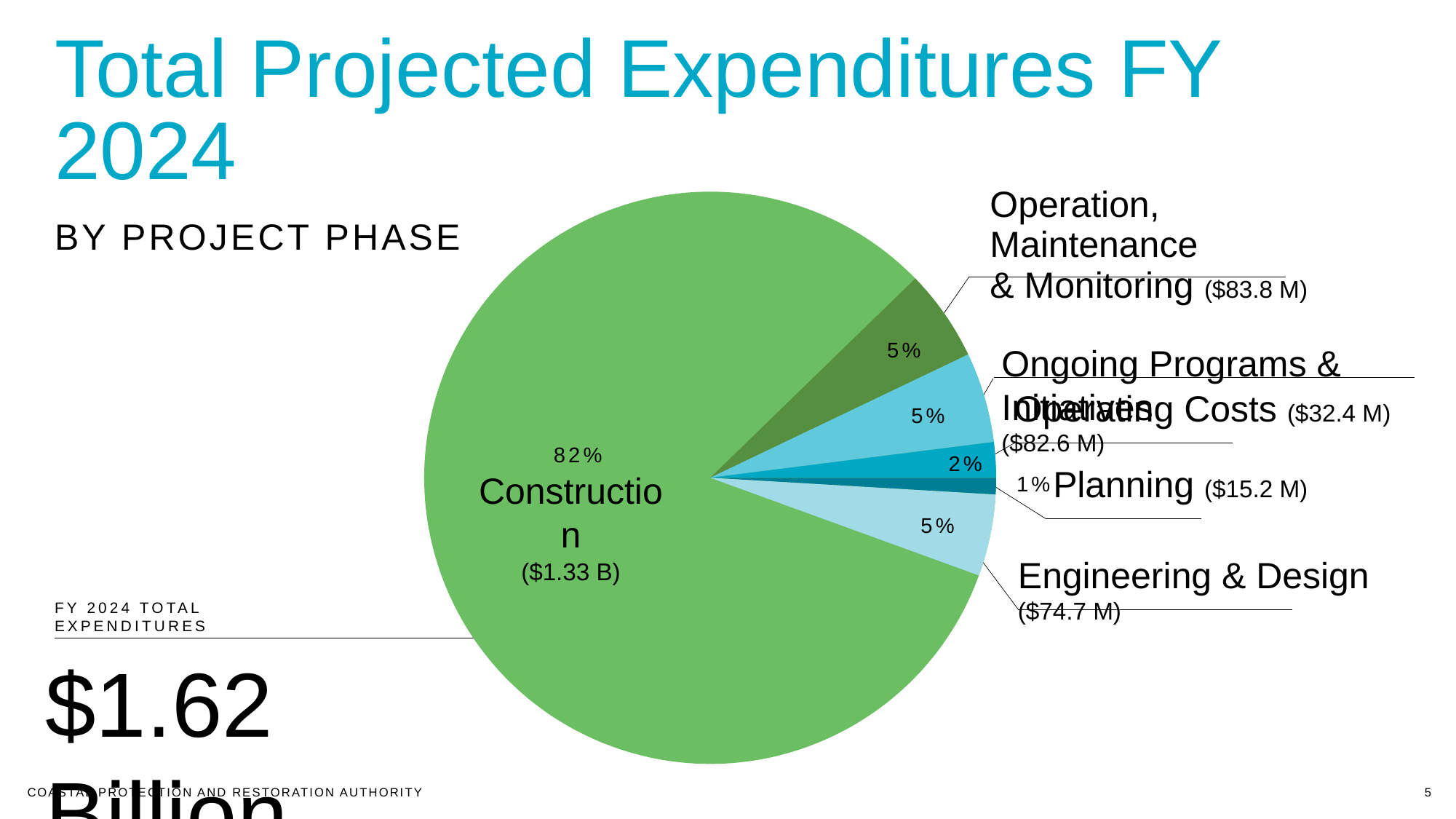

Total Projected Expenditures FY 2024
By Project Phase
Operation, Maintenance
& Monitoring ($83.8 M)
Ongoing Programs & Initiatives                         ($82.6 M)

5%

Operating Costs ($32.4 M)
5%
82%
Construction
($1.33 B)

2%
Planning ($15.2 M)
1%

5%

Engineering & Design ($74.7 M)
FY 2024 Total Expenditures

$1.62 Billion